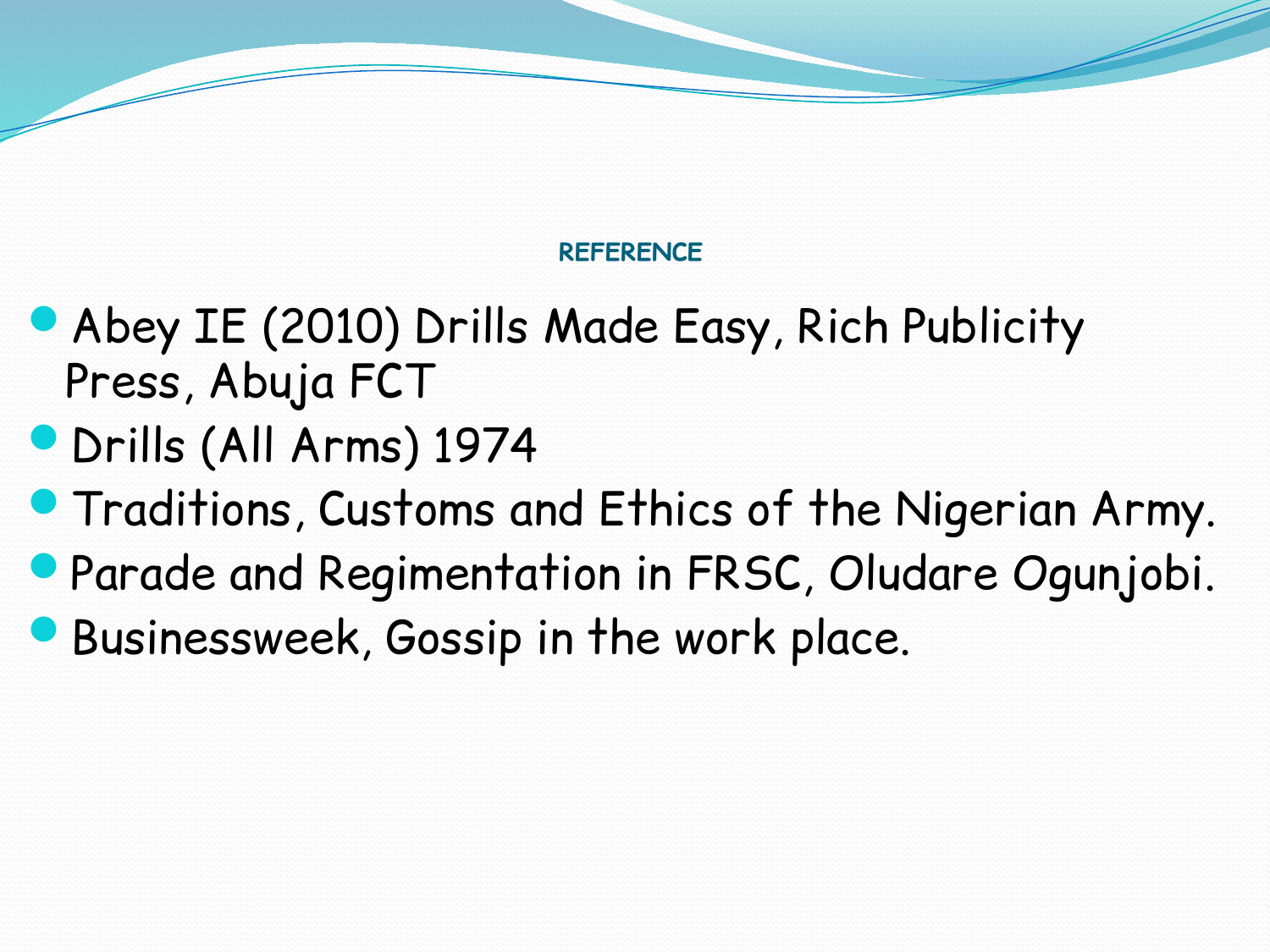

# REFERENCE
Abey IE (2010) Drills Made Easy, Rich Publicity Press, Abuja FCT
Drills (All Arms) 1974
Traditions, Customs and Ethics of the Nigerian Army.
Parade and Regimentation in FRSC, Oludare Ogunjobi.
Businessweek, Gossip in the work place.